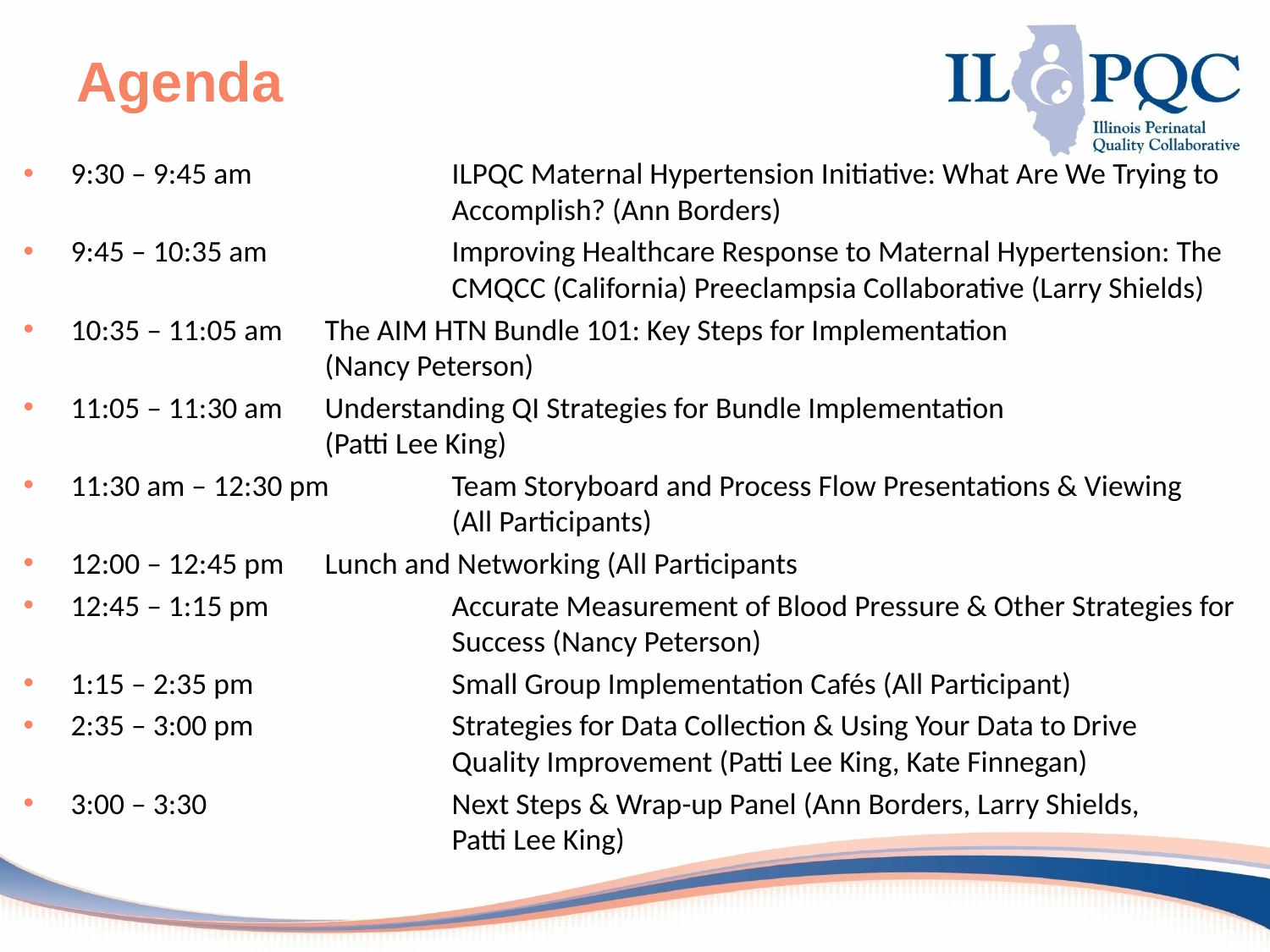

# Agenda
9:30 – 9:45 am		ILPQC Maternal Hypertension Initiative: What Are We Trying to 			Accomplish? (Ann Borders)
9:45 – 10:35 am		Improving Healthcare Response to Maternal Hypertension: The 			CMQCC (California) Preeclampsia Collaborative (Larry Shields)
10:35 – 11:05 am	The AIM HTN Bundle 101: Key Steps for Implementation 				(Nancy Peterson)
11:05 – 11:30 am	Understanding QI Strategies for Bundle Implementation 				(Patti Lee King)
11:30 am – 12:30 pm	Team Storyboard and Process Flow Presentations & Viewing 				(All Participants)
12:00 – 12:45 pm	Lunch and Networking (All Participants
12:45 – 1:15 pm		Accurate Measurement of Blood Pressure & Other Strategies for 			Success (Nancy Peterson)
1:15 – 2:35 pm		Small Group Implementation Cafés (All Participant)
2:35 – 3:00 pm		Strategies for Data Collection & Using Your Data to Drive 				Quality Improvement (Patti Lee King, Kate Finnegan)
3:00 – 3:30		Next Steps & Wrap-up Panel (Ann Borders, Larry Shields, 				Patti Lee King)